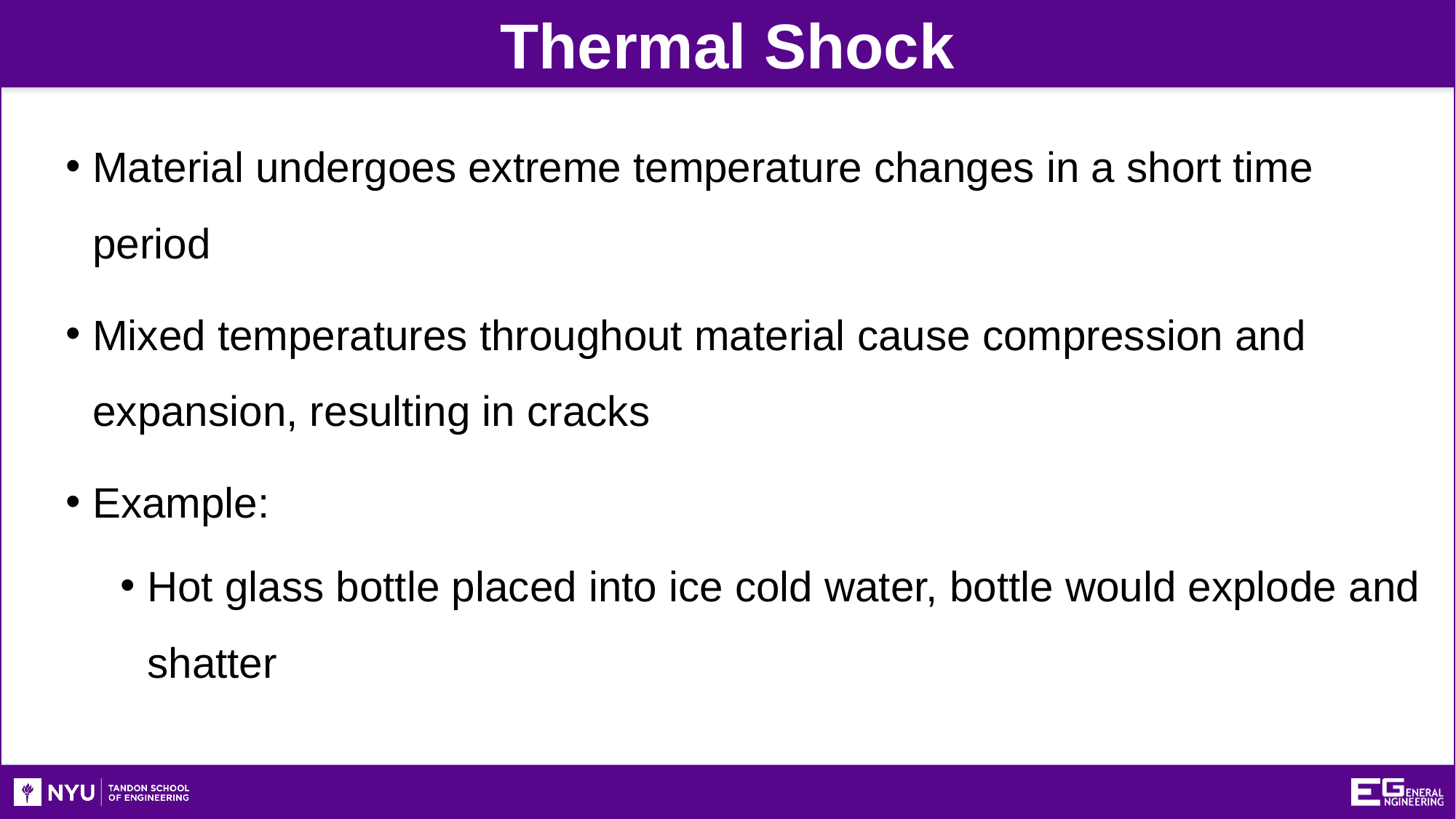

Thermal Shock
Material undergoes extreme temperature changes in a short time period
Mixed temperatures throughout material cause compression and expansion, resulting in cracks
Example:
Hot glass bottle placed into ice cold water, bottle would explode and shatter